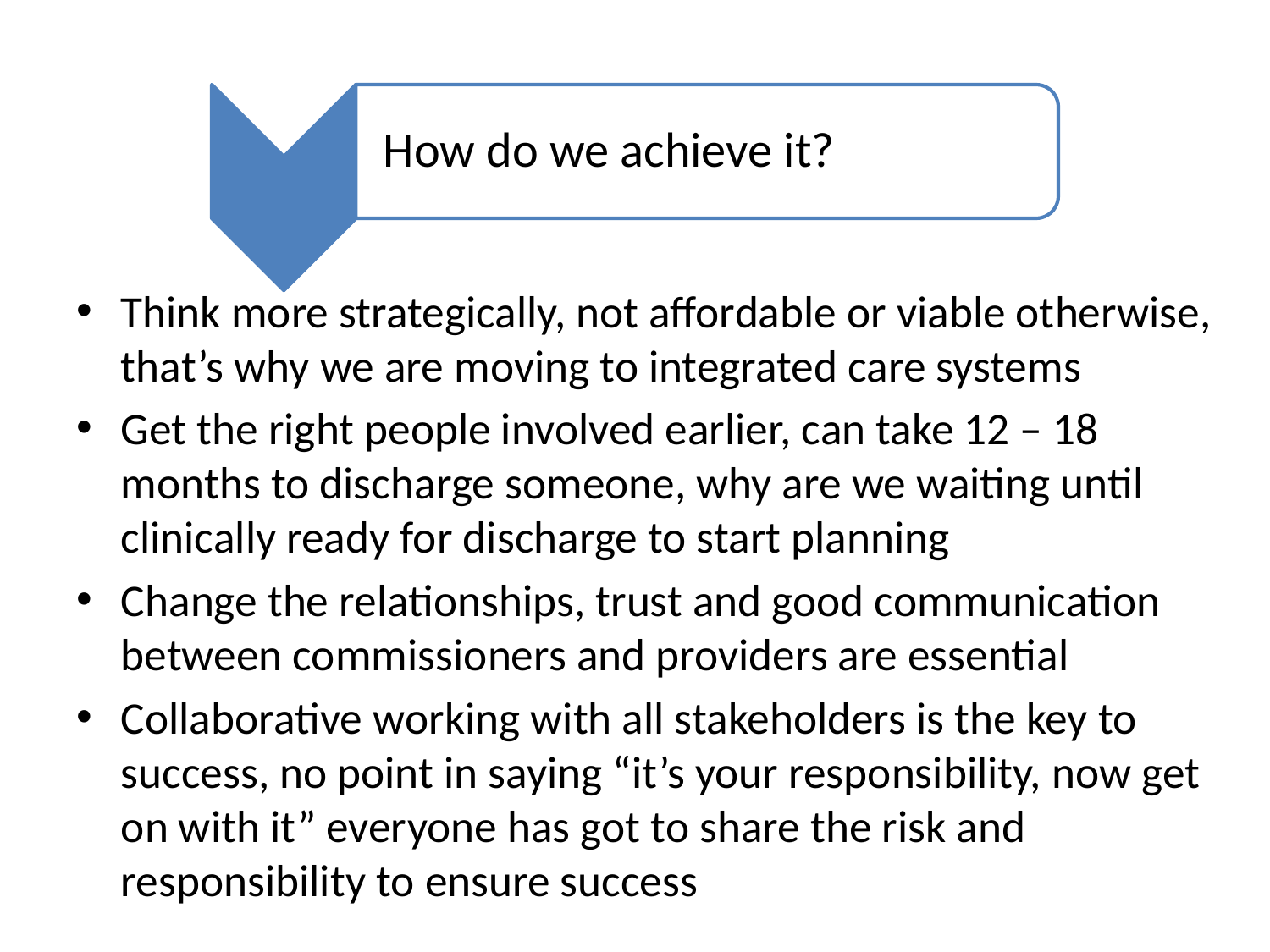

How do we achieve it?
Think more strategically, not affordable or viable otherwise, that’s why we are moving to integrated care systems
Get the right people involved earlier, can take 12 – 18 months to discharge someone, why are we waiting until clinically ready for discharge to start planning
Change the relationships, trust and good communication between commissioners and providers are essential
Collaborative working with all stakeholders is the key to success, no point in saying “it’s your responsibility, now get on with it” everyone has got to share the risk and responsibility to ensure success